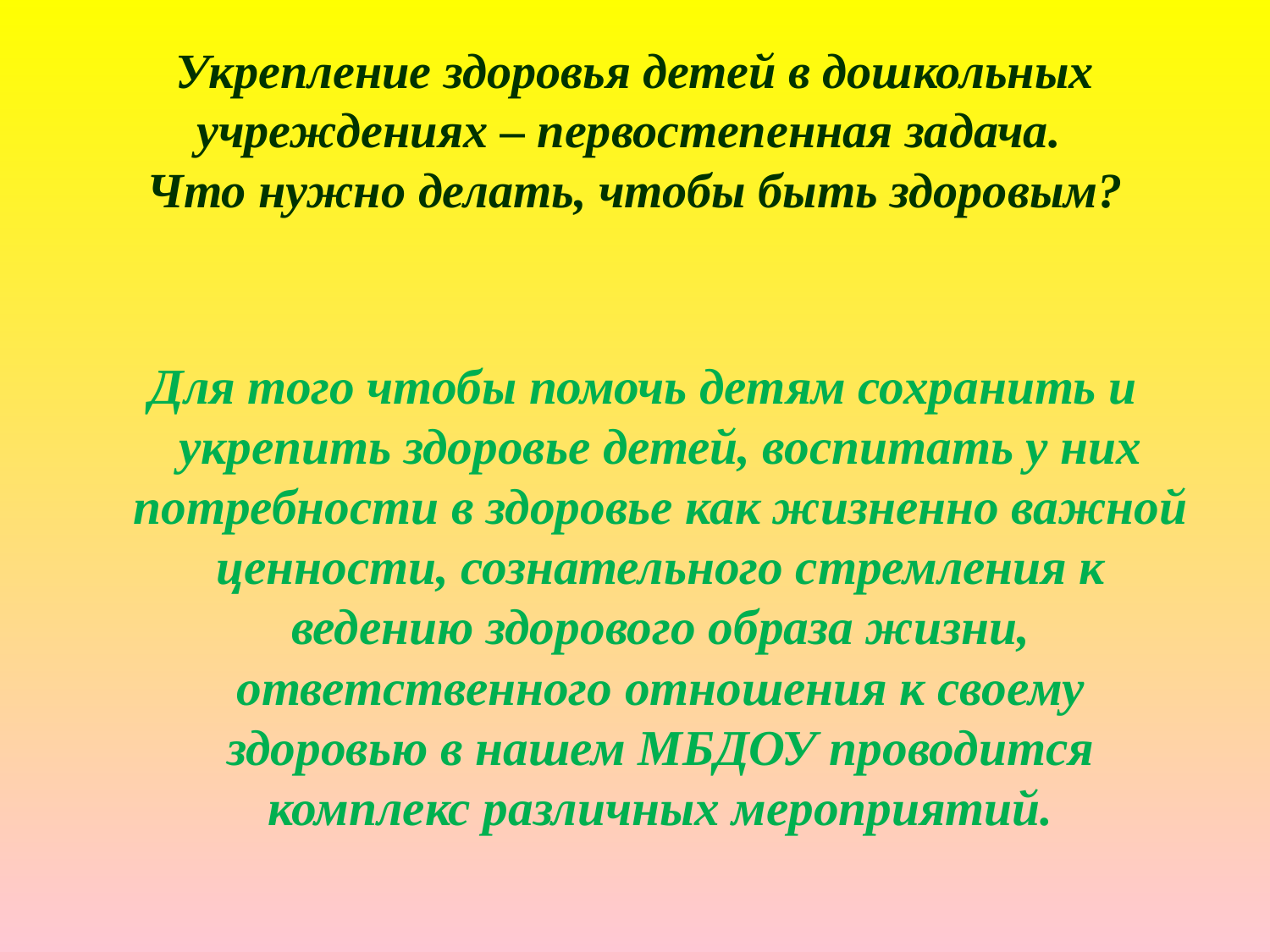

# Укрепление здоровья детей в дошкольных учреждениях – первостепенная задача. Что нужно делать, чтобы быть здоровым?
 Для того чтобы помочь детям сохранить и укрепить здоровье детей, воспитать у них потребности в здоровье как жизненно важной ценности, сознательного стремления к ведению здорового образа жизни, ответственного отношения к своему здоровью в нашем МБДОУ проводится комплекс различных мероприятий.